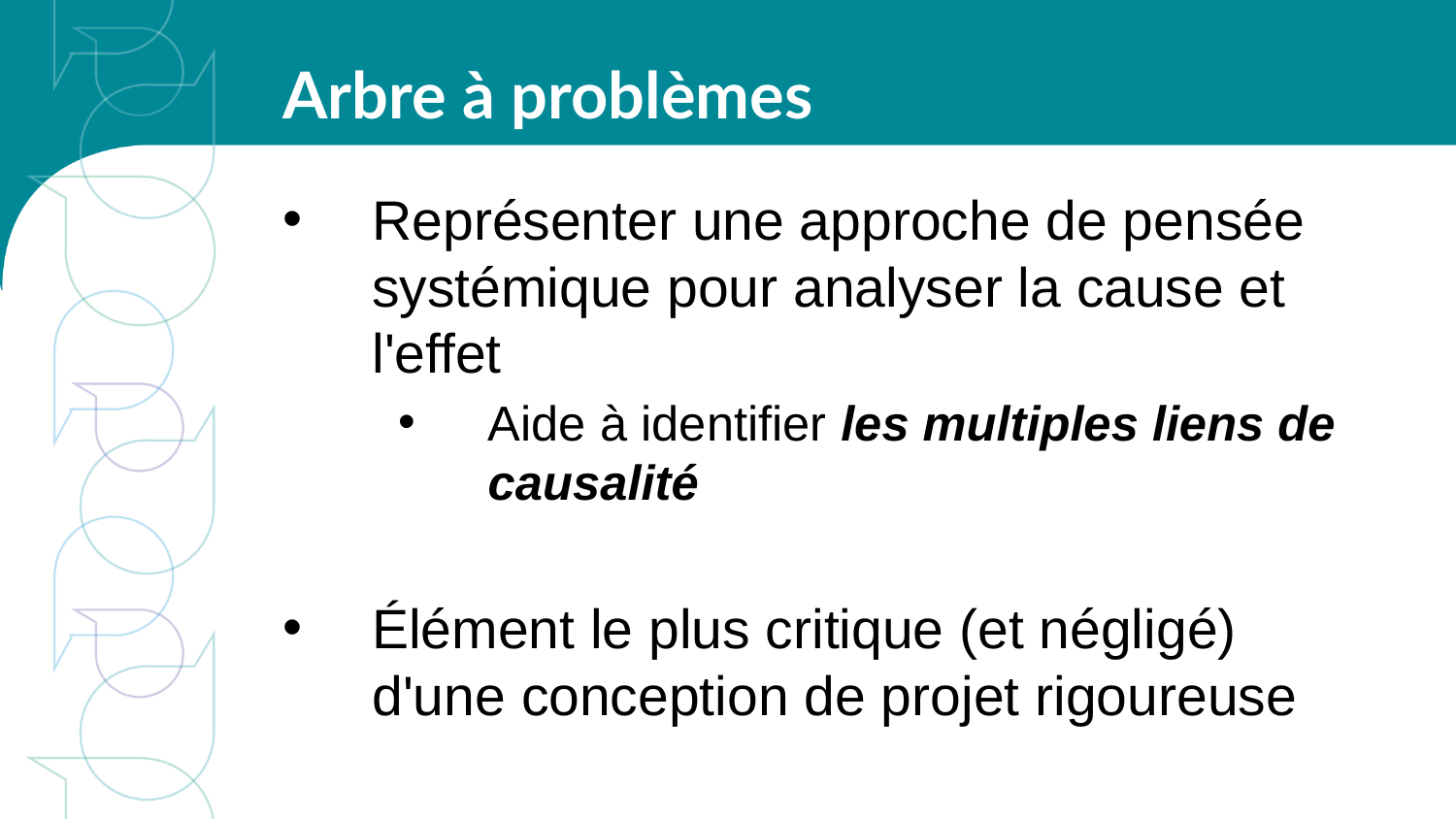

# Arbre à problèmes
Représenter une approche de pensée systémique pour analyser la cause et l'effet
Aide à identifier les multiples liens de causalité

Élément le plus critique (et négligé) d'une conception de projet rigoureuse